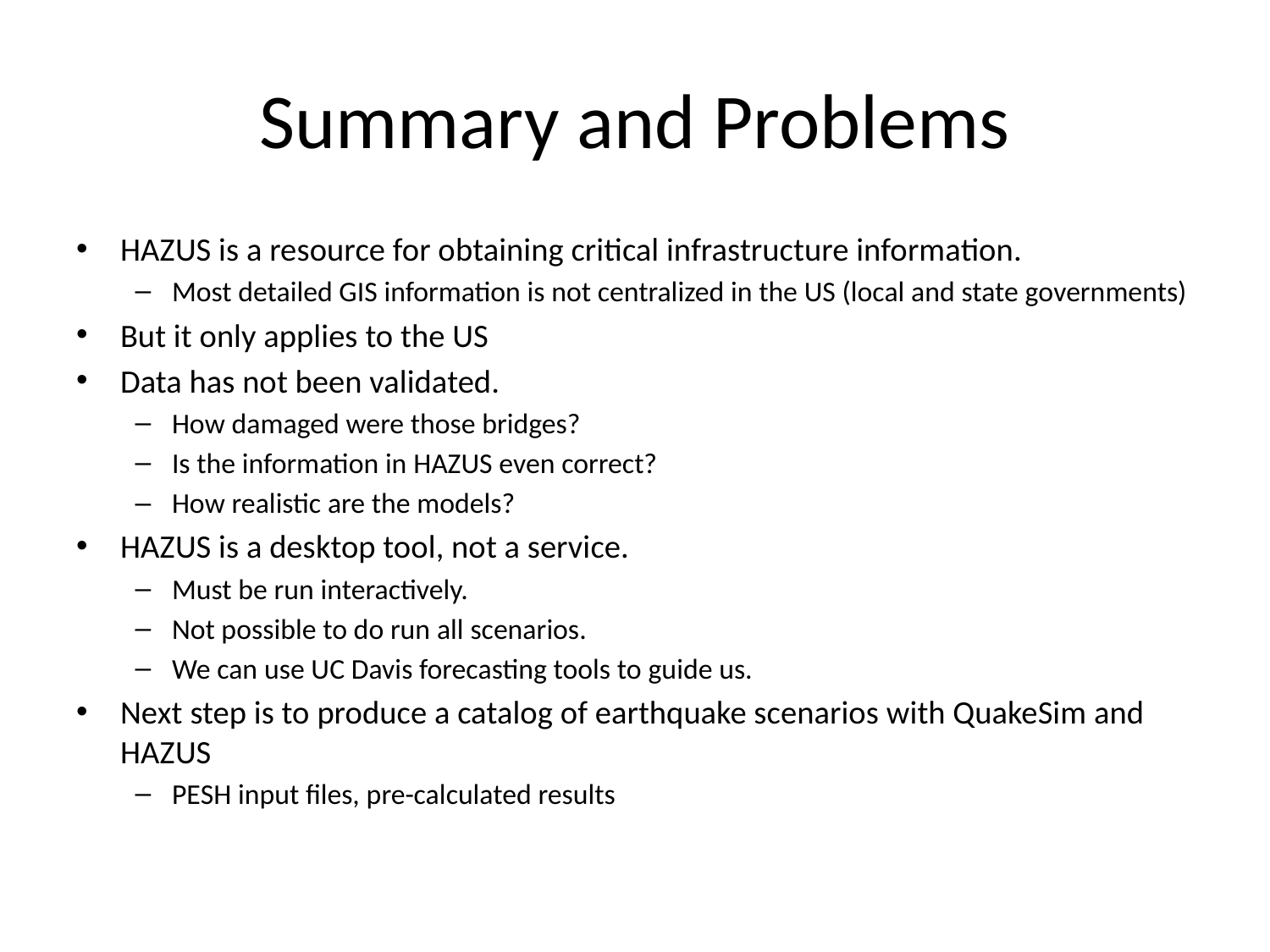

# Summary and Problems
HAZUS is a resource for obtaining critical infrastructure information.
Most detailed GIS information is not centralized in the US (local and state governments)
But it only applies to the US
Data has not been validated.
How damaged were those bridges?
Is the information in HAZUS even correct?
How realistic are the models?
HAZUS is a desktop tool, not a service.
Must be run interactively.
Not possible to do run all scenarios.
We can use UC Davis forecasting tools to guide us.
Next step is to produce a catalog of earthquake scenarios with QuakeSim and HAZUS
PESH input files, pre-calculated results